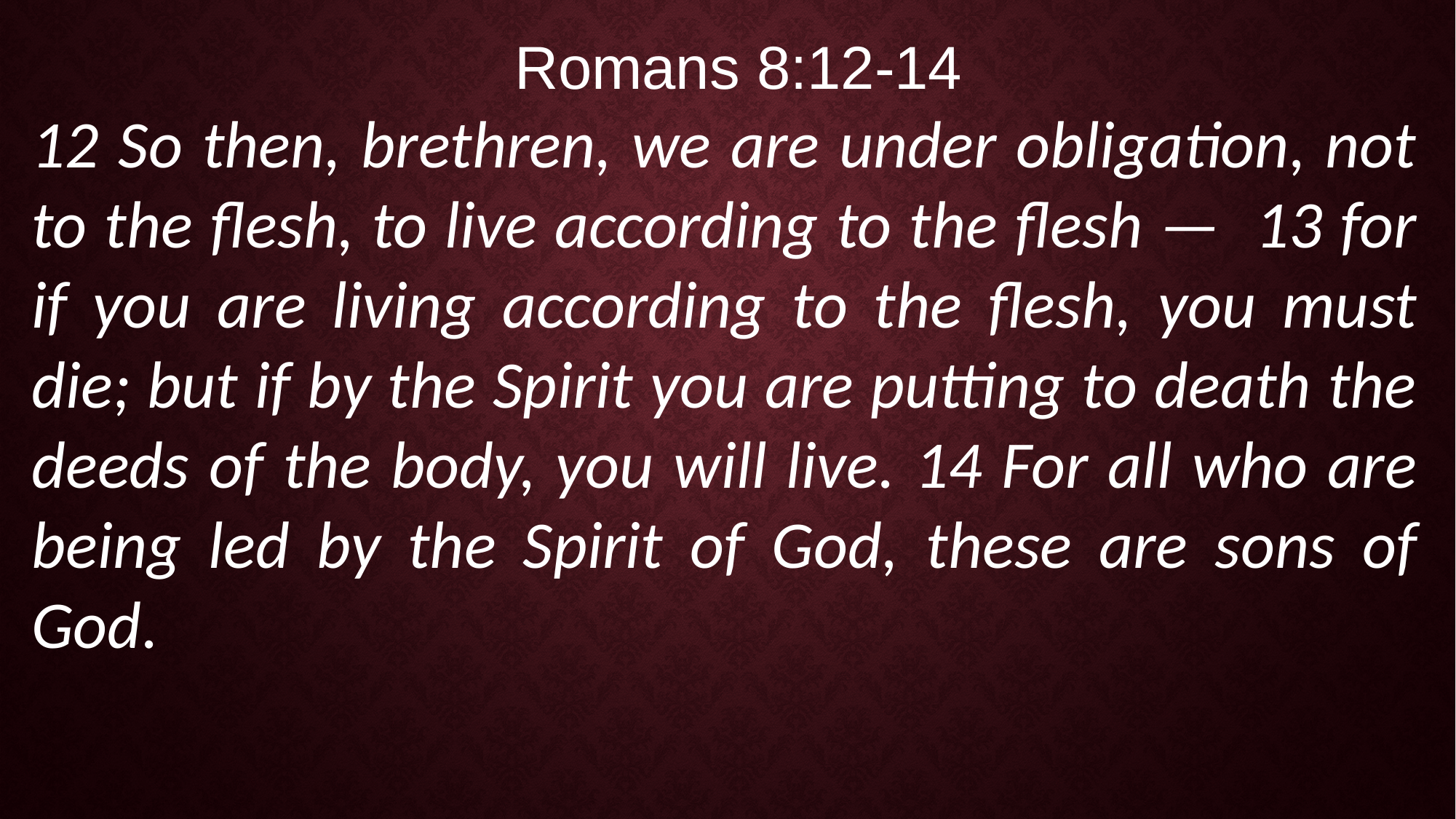

Romans 8:12-14
12 So then, brethren, we are under obligation, not to the flesh, to live according to the flesh —  13 for if you are living according to the flesh, you must die; but if by the Spirit you are putting to death the deeds of the body, you will live. 14 For all who are being led by the Spirit of God, these are sons of God.